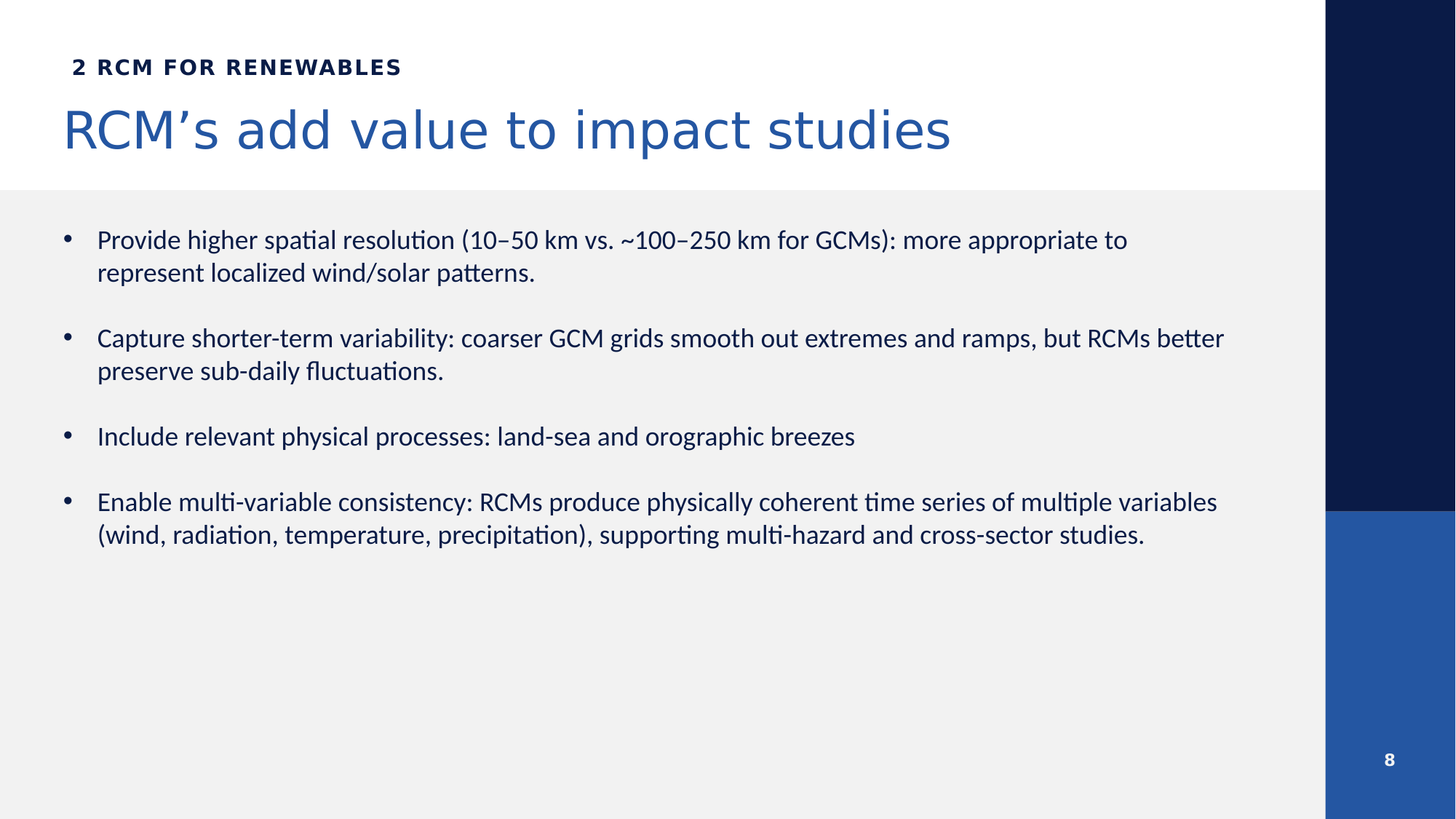

2 RCM FOR RENEWABLES
RCM’s add value to impact studies
Provide higher spatial resolution (10–50 km vs. ~100–250 km for GCMs): more appropriate to represent localized wind/solar patterns.

Capture shorter-term variability: coarser GCM grids smooth out extremes and ramps, but RCMs better preserve sub-daily fluctuations.

Include relevant physical processes: land-sea and orographic breezes

Enable multi-variable consistency: RCMs produce physically coherent time series of multiple variables (wind, radiation, temperature, precipitation), supporting multi-hazard and cross-sector studies.